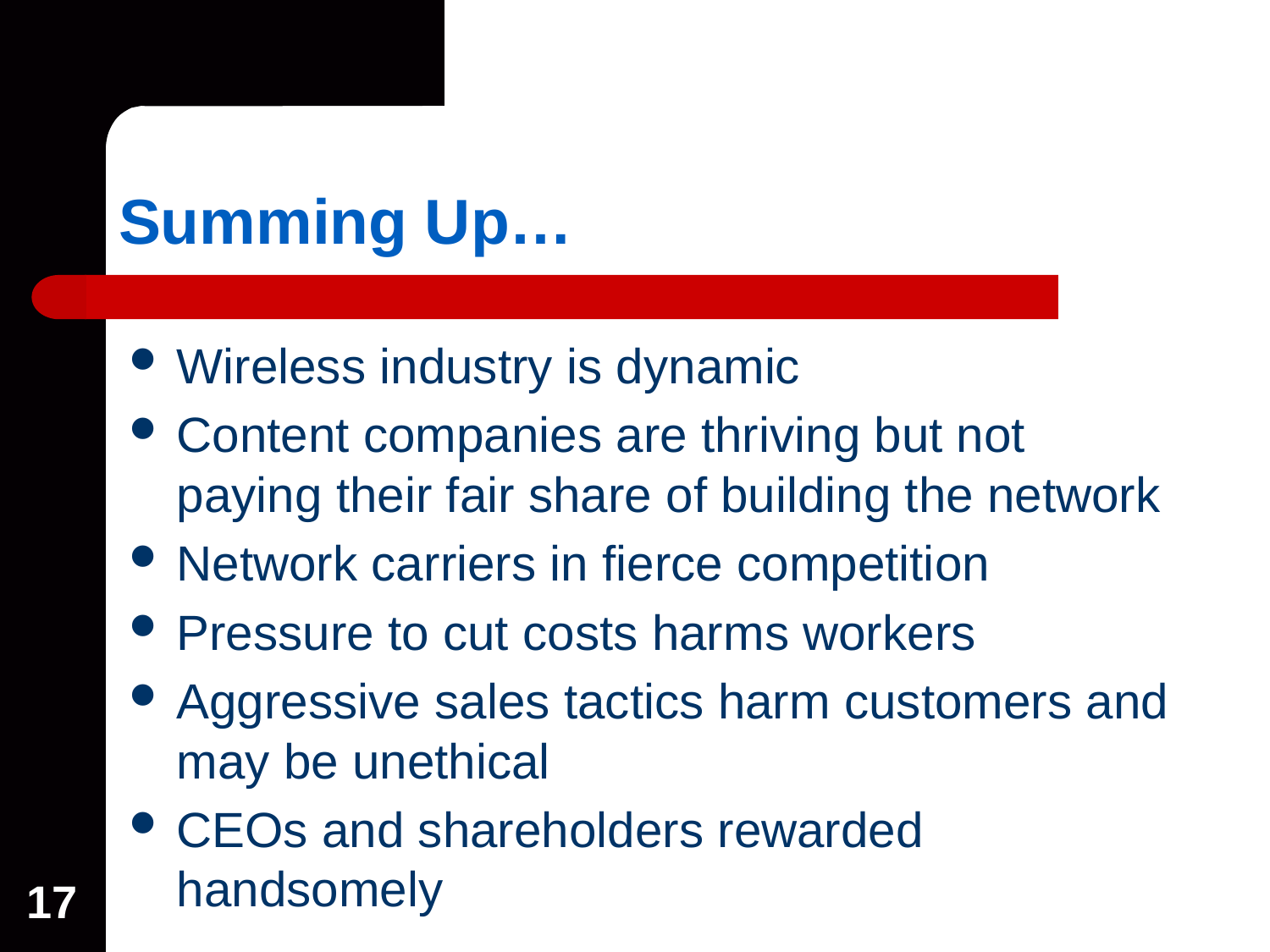

# Summing Up…
Wireless industry is dynamic
Content companies are thriving but not paying their fair share of building the network
Network carriers in fierce competition
Pressure to cut costs harms workers
Aggressive sales tactics harm customers and may be unethical
CEOs and shareholders rewarded handsomely

17